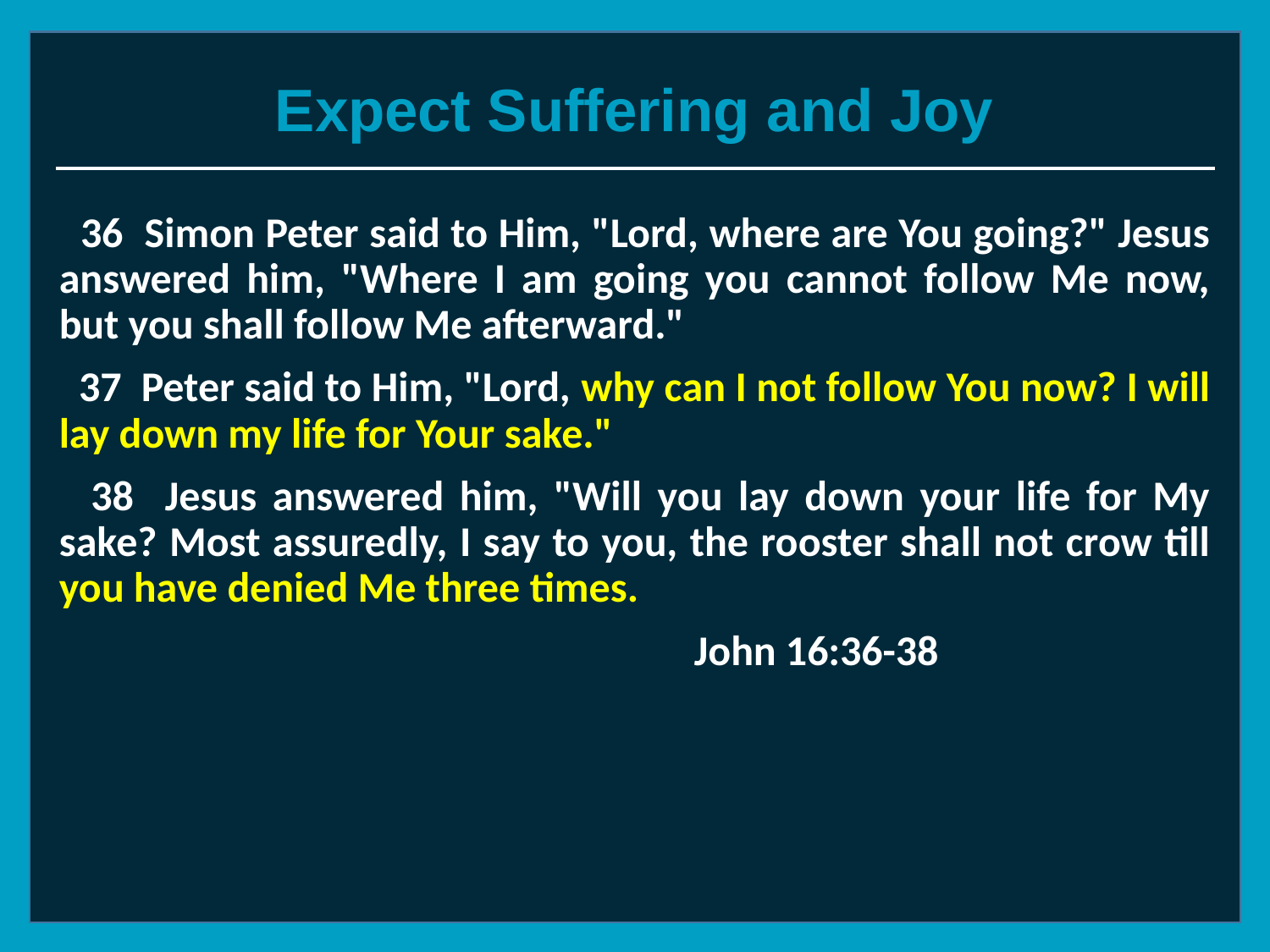

# Expect Suffering and Joy
  36  Simon Peter said to Him, "Lord, where are You going?" Jesus answered him, "Where I am going you cannot follow Me now, but you shall follow Me afterward."
  37  Peter said to Him, "Lord, why can I not follow You now? I will lay down my life for Your sake."
  38  Jesus answered him, "Will you lay down your life for My sake? Most assuredly, I say to you, the rooster shall not crow till you have denied Me three times.
  					John 16:36-38